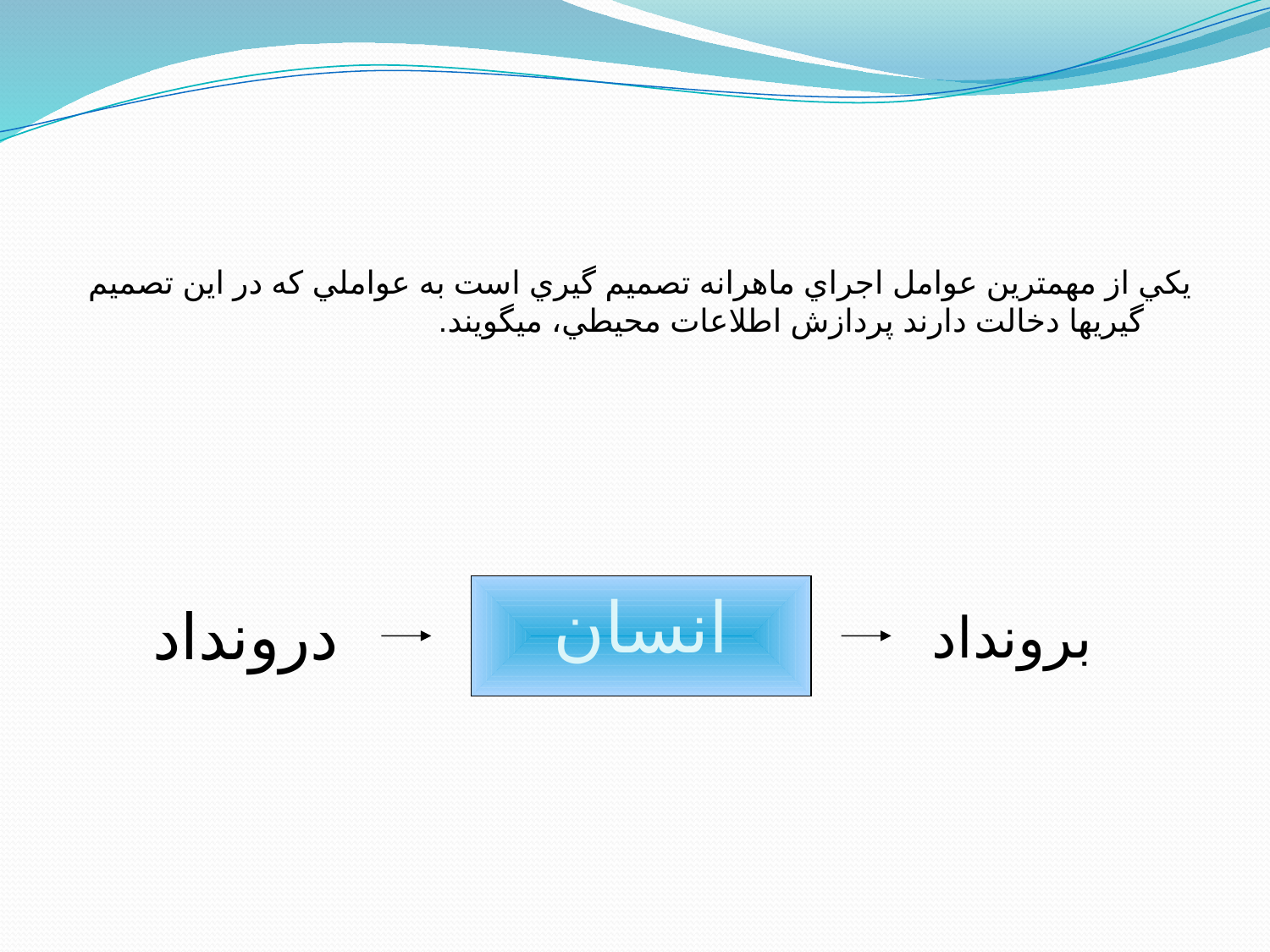

يكي از مهمترين عوامل اجراي ماهرانه تصميم گيري است به عواملي كه در اين تصميم گيريها دخالت دارند پردازش اطلاعات محيطي، مي‎گويند.
انسان
درونداد
برونداد